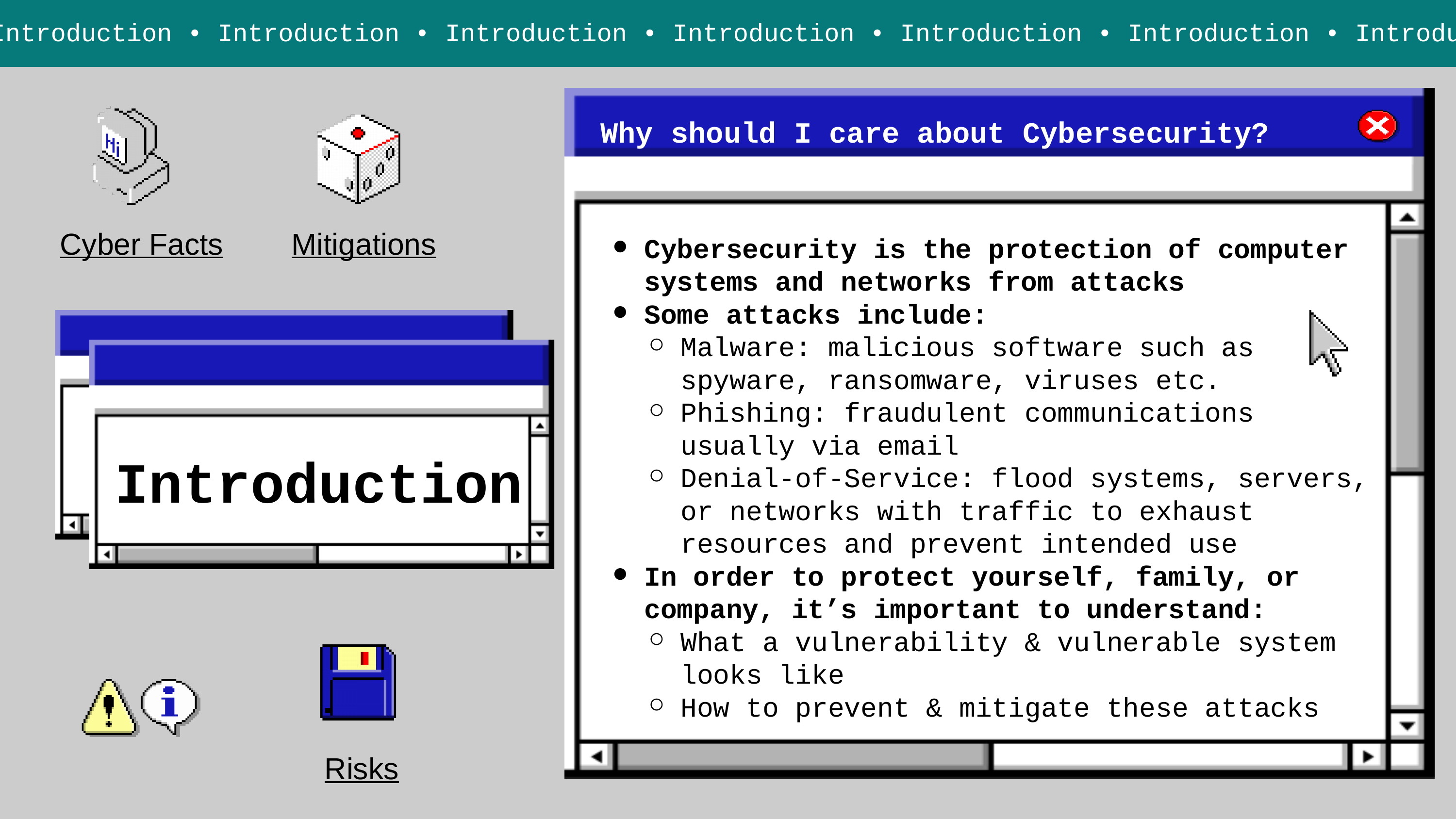

Introduction • Introduction • Introduction • Introduction • Introduction • Introduction • Introduction

Why should I care about Cybersecurity?

Cyber Facts

Mitigations
Cybersecurity is the protection of computer systems and networks from attacks
Some attacks include:
Malware: malicious software such as spyware, ransomware, viruses etc.
Phishing: fraudulent communications usually via email
Denial-of-Service: flood systems, servers, or networks with traffic to exhaust resources and prevent intended use
In order to protect yourself, family, or company, it’s important to understand:
What a vulnerability & vulnerable system looks like
How to prevent & mitigate these attacks

Introduction

     Risks